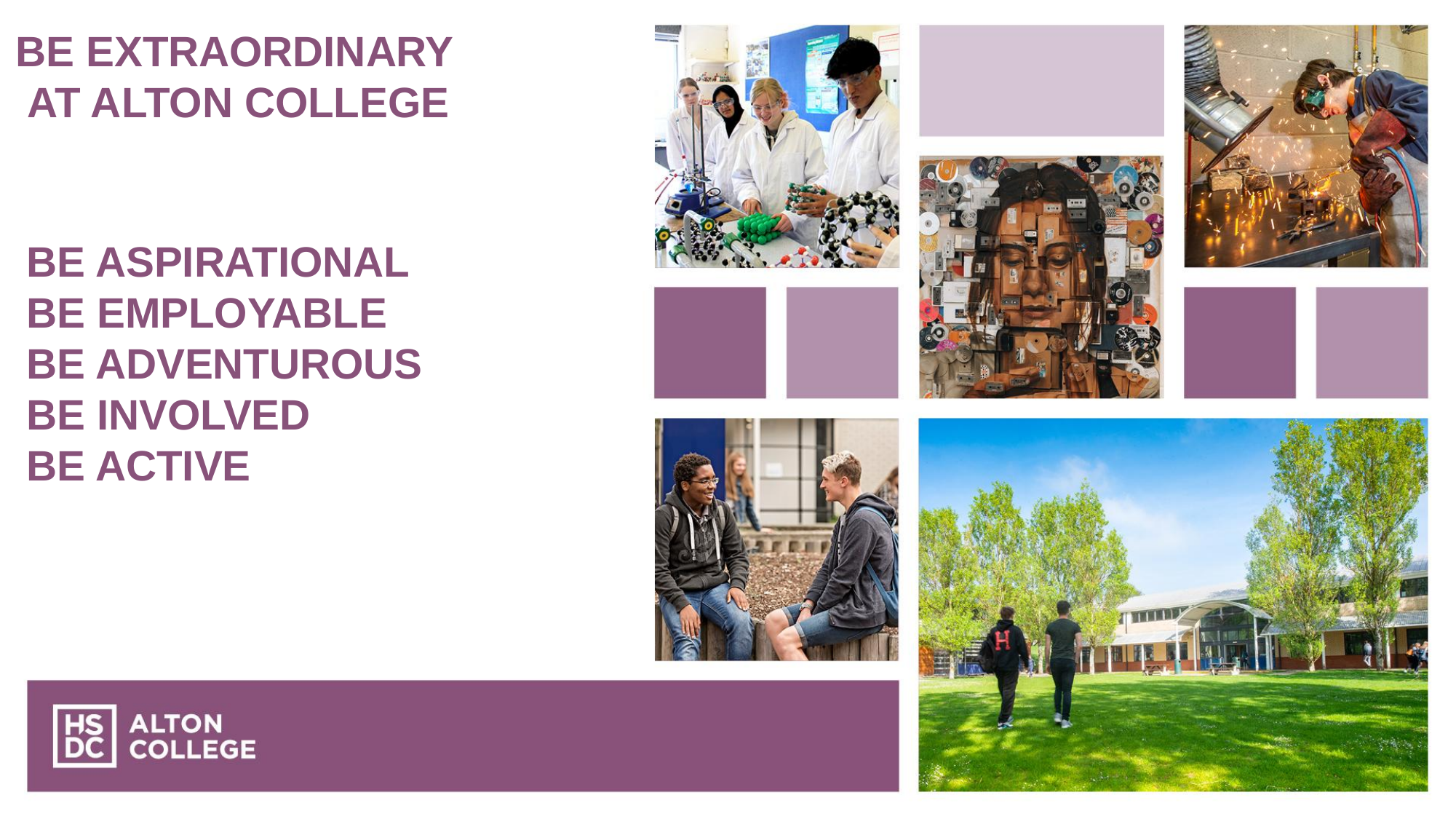

BE EXTRAORDINARY
 AT ALTON COLLEGE
BE ASPIRATIONAL
BE EMPLOYABLE
BE ADVENTUROUS
BE INVOLVED
BE ACTIVE